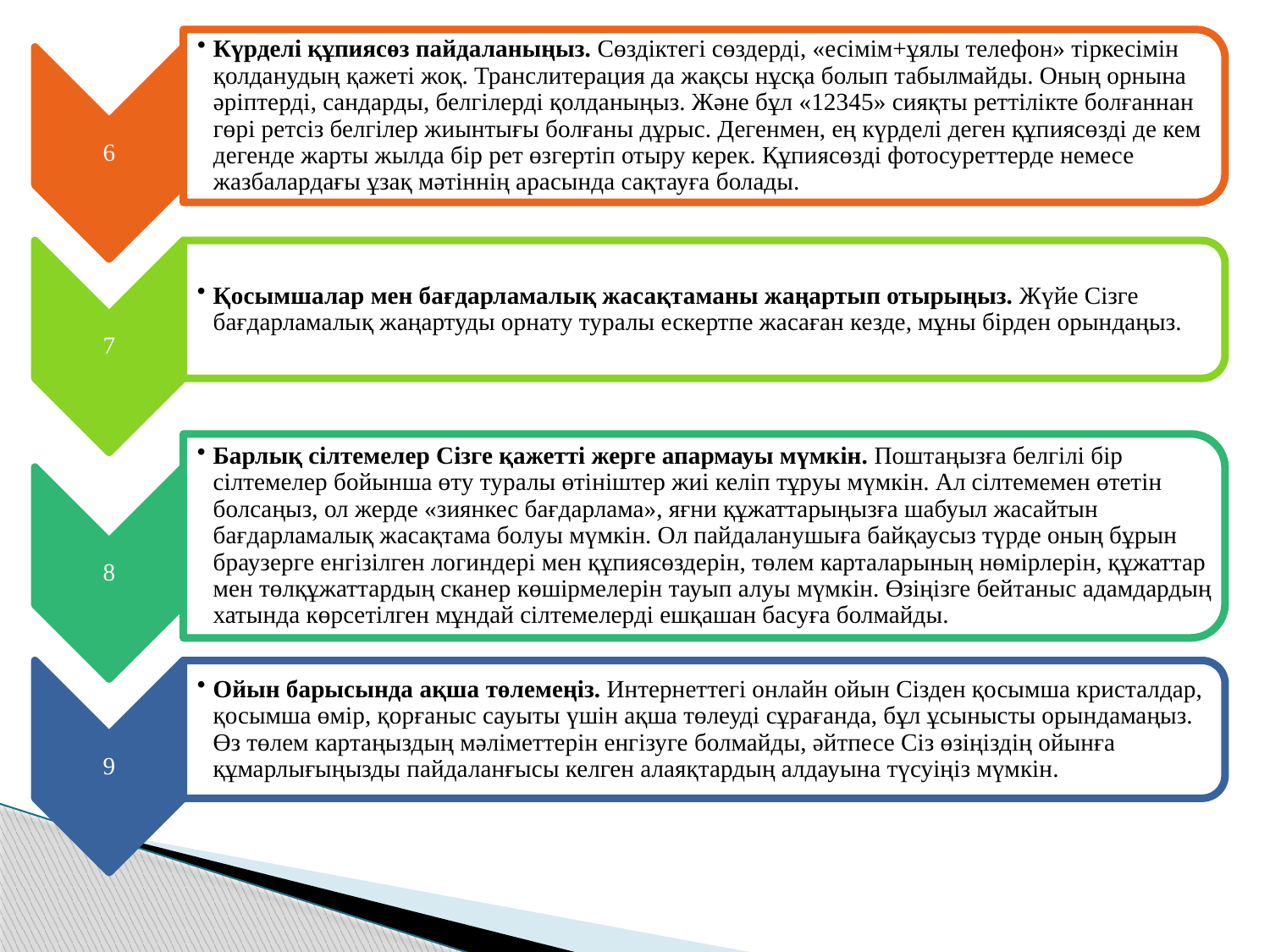

6
Күрделі құпиясөз пайдаланыңыз. Сөздіктегі сөздерді, «есімім+ұялы телефон» тіркесімін қолданудың қажеті жоқ. Транслитерация да жақсы нұсқа болып табылмайды. Оның орнына әріптерді, сандарды, белгілерді қолданыңыз. Және бұл «12345» сияқты реттілікте болғаннан гөрі ретсіз белгілер жиынтығы болғаны дұрыс. Дегенмен, ең күрделі деген құпиясөзді де кем дегенде жарты жылда бір рет өзгертіп отыру керек. Құпиясөзді фотосуреттерде немесе жазбалардағы ұзақ мәтіннің арасында сақтауға болады.
7
Қосымшалар мен бағдарламалық жасақтаманы жаңартып отырыңыз. Жүйе Сізге бағдарламалық жаңартуды орнату туралы ескертпе жасаған кезде, мұны бірден орындаңыз.
8
Барлық сілтемелер Сізге қажетті жерге апармауы мүмкін. Поштаңызға белгілі бір сілтемелер бойынша өту туралы өтініштер жиі келіп тұруы мүмкін. Ал сілтемемен өтетін болсаңыз, ол жерде «зиянкес бағдарлама», яғни құжаттарыңызға шабуыл жасайтын бағдарламалық жасақтама болуы мүмкін. Ол пайдаланушыға байқаусыз түрде оның бұрын браузерге енгізілген логиндері мен құпиясөздерін, төлем карталарының нөмірлерін, құжаттар мен төлқұжаттардың сканер көшірмелерін тауып алуы мүмкін. Өзіңізге бейтаныс адамдардың хатында көрсетілген мұндай сілтемелерді ешқашан басуға болмайды.
9
Ойын барысында ақша төлемеңіз. Интернеттегі онлайн ойын Сізден қосымша кристалдар, қосымша өмір, қорғаныс сауыты үшін ақша төлеуді сұрағанда, бұл ұсынысты орындамаңыз. Өз төлем картаңыздың мәліметтерін енгізуге болмайды, әйтпесе Сіз өзіңіздің ойынға құмарлығыңызды пайдаланғысы келген алаяқтардың алдауына түсуіңіз мүмкін.